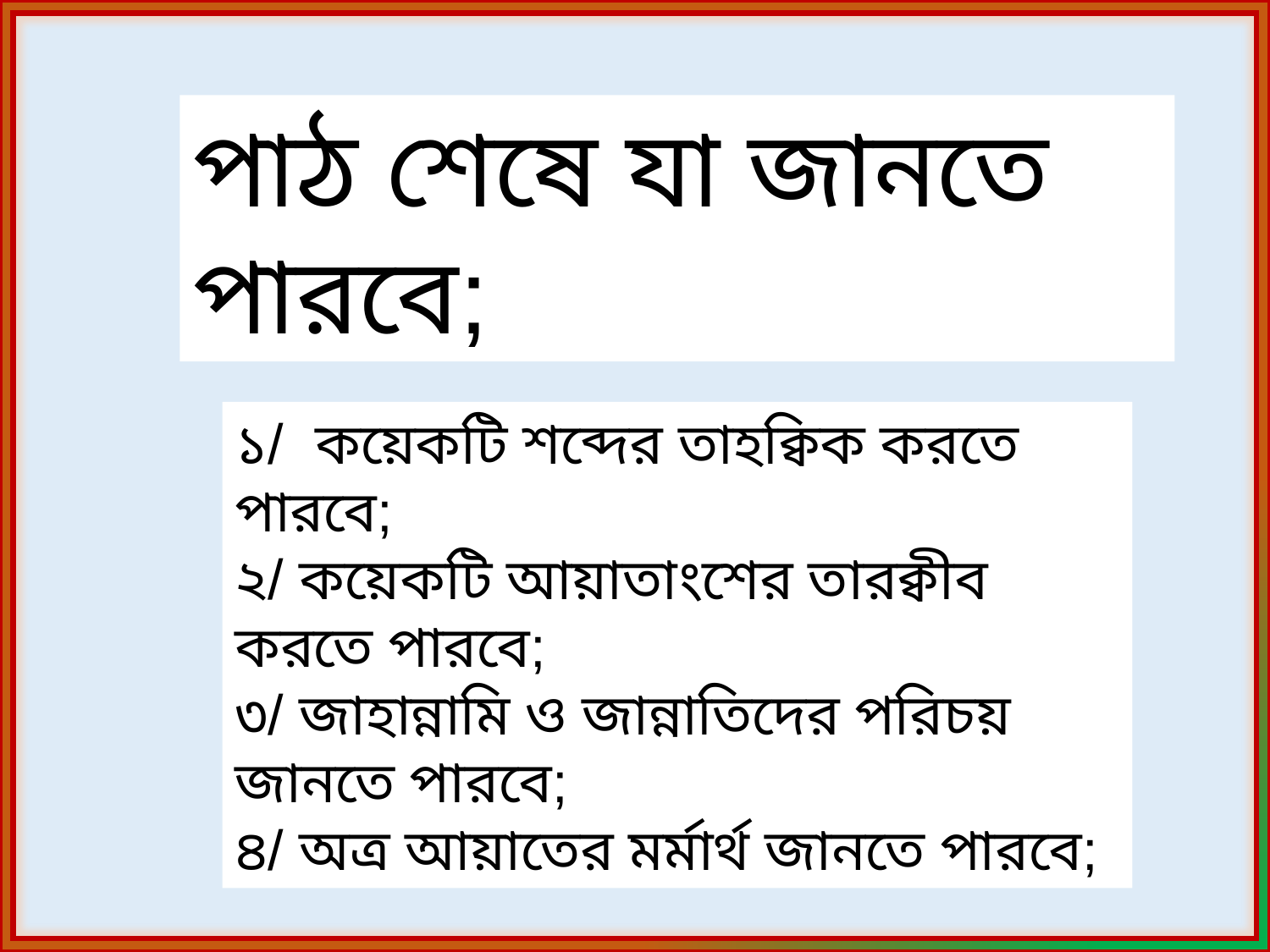

পাঠ শেষে যা জানতে পারবে;
১/  কয়েকটি শব্দের তাহক্বিক করতে পারবে;
২/ কয়েকটি আয়াতাংশের তারক্বীব করতে পারবে;
৩/ জাহান্নামি ও জান্নাতিদের পরিচয় জানতে পারবে;
৪/ অত্র আয়াতের মর্মার্থ জানতে পারবে;